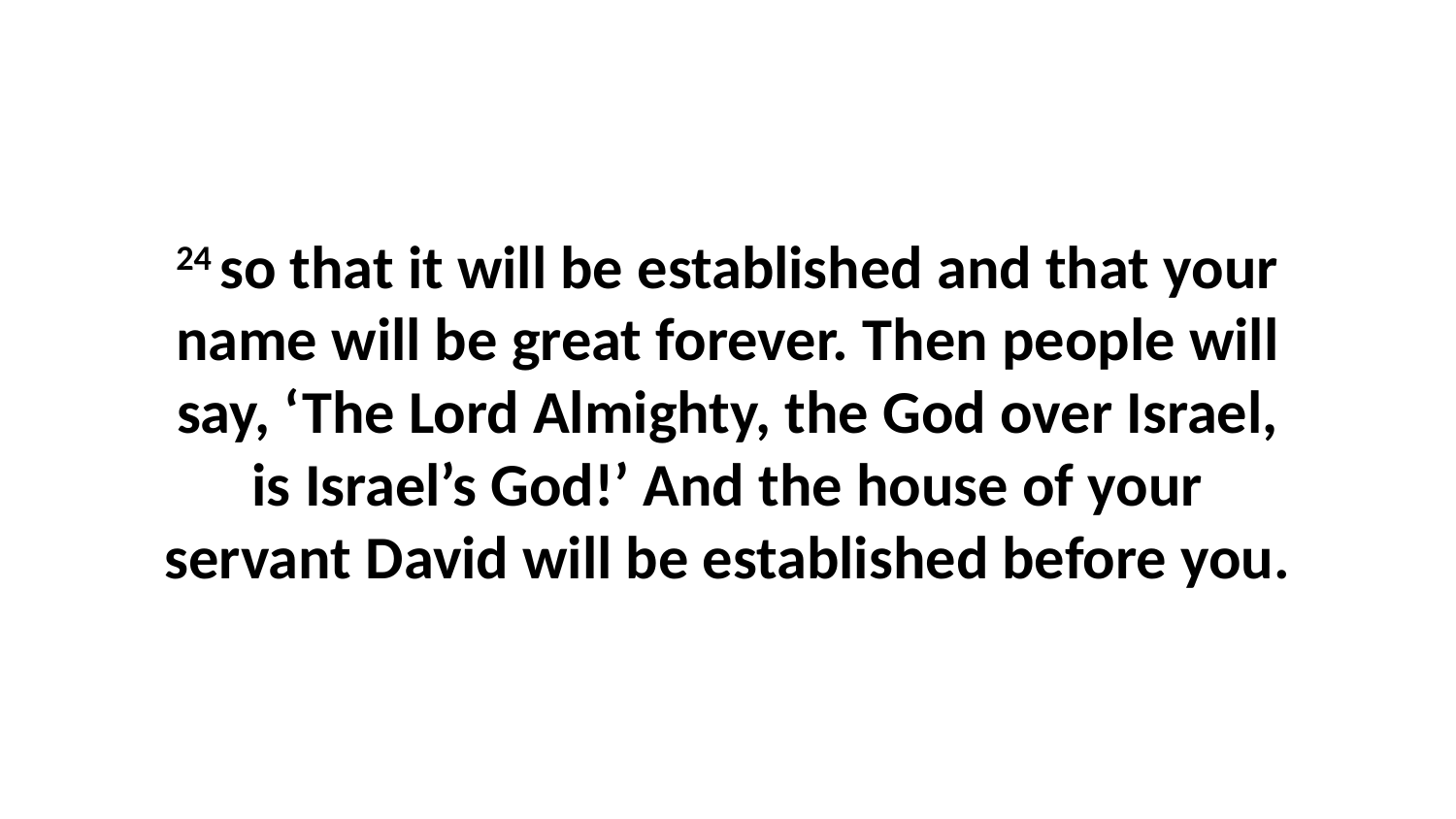

24 so that it will be established and that your name will be great forever. Then people will say, ‘The Lord Almighty, the God over Israel, is Israel’s God!’ And the house of your servant David will be established before you.